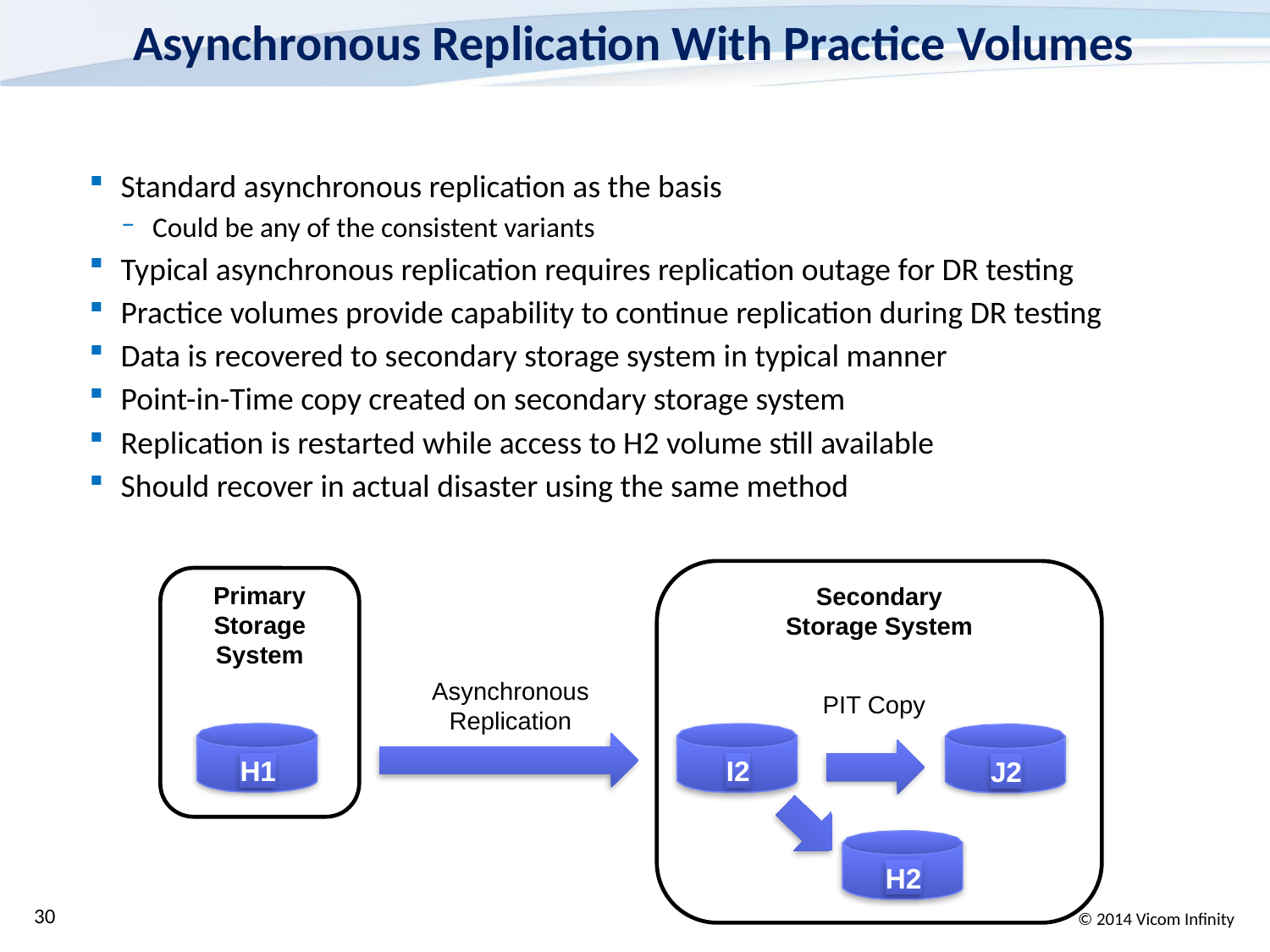

# Asynchronous Replication With Practice Volumes
Standard asynchronous replication as the basis
Could be any of the consistent variants
Typical asynchronous replication requires replication outage for DR testing
Practice volumes provide capability to continue replication during DR testing
Data is recovered to secondary storage system in typical manner
Point-in-Time copy created on secondary storage system
Replication is restarted while access to H2 volume still available
Should recover in actual disaster using the same method

Secondary
Storage System

Primary Storage System

Asynchronous
Replication
PIT Copy

H1

I2

J2

H2
30